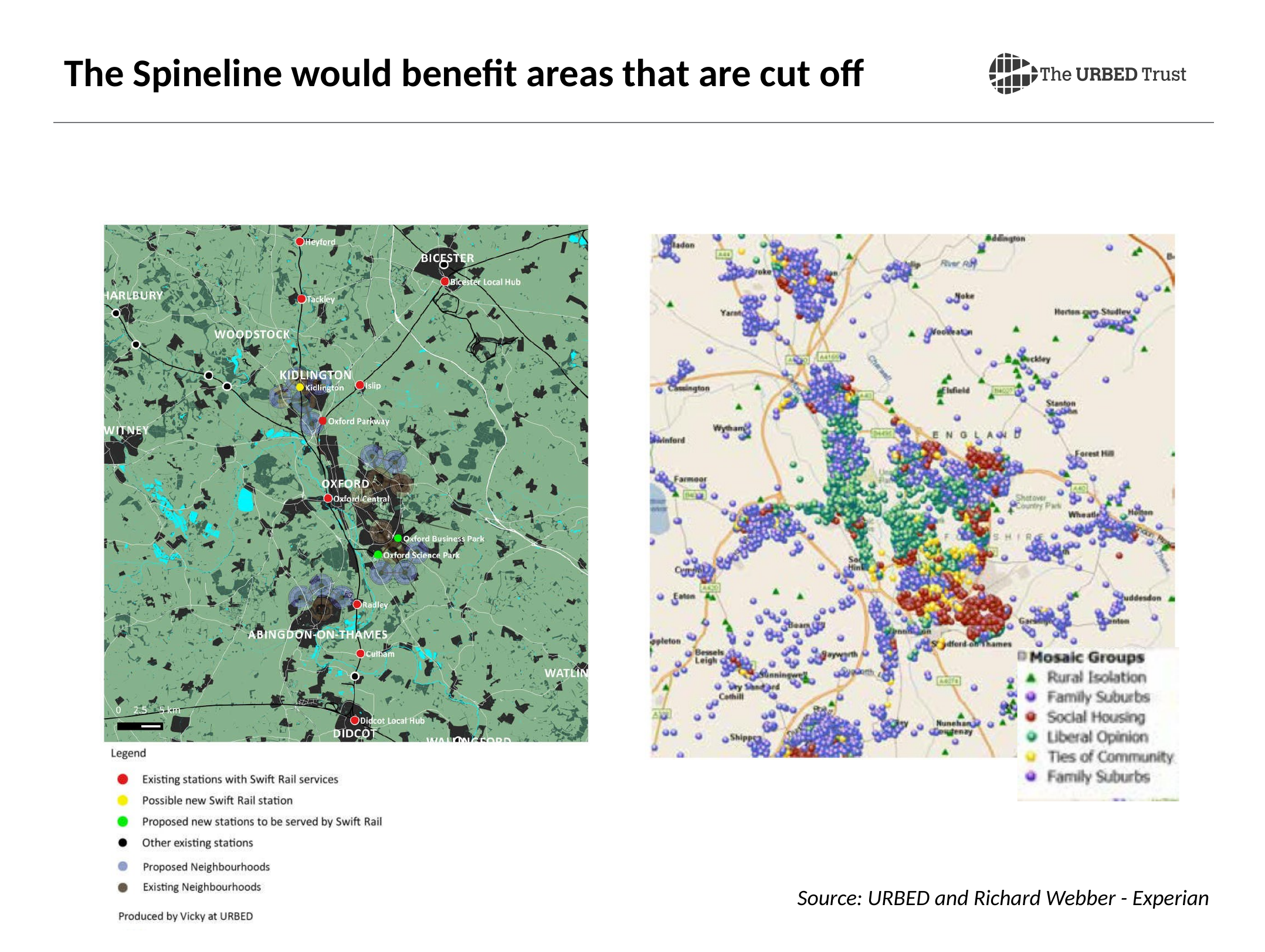

The Spineline would benefit areas that are cut off

Source: URBED and Richard Webber - Experian